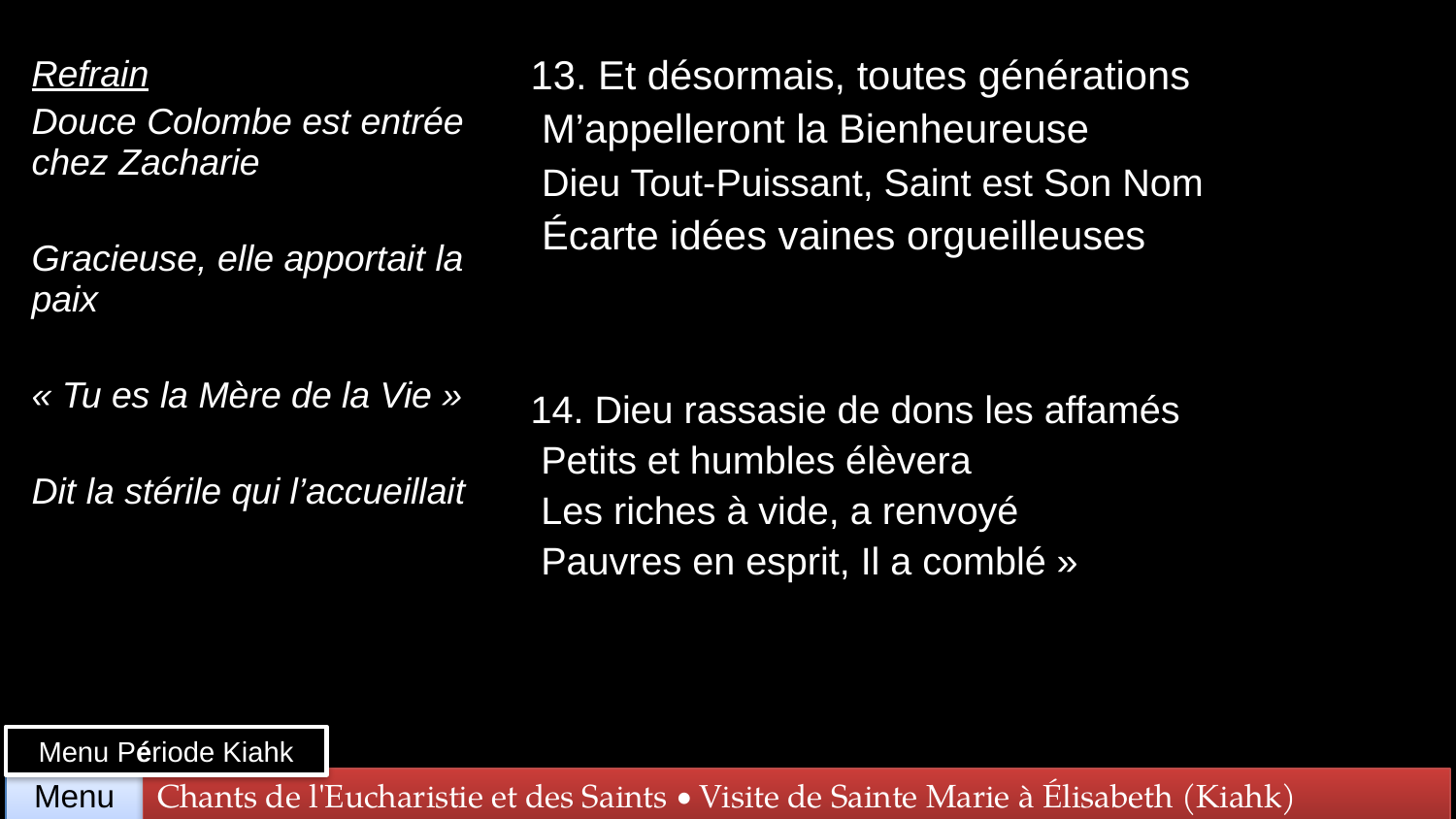

| Refrain Douce Colombe est entrée chez Zacharie Gracieuse, elle apportait la paix « Tu es la Mère de la Vie » Dit la stérile qui l’accueillait | 13. Et désormais, toutes générations M’appelleront la Bienheureuse Dieu Tout-Puissant, Saint est Son Nom Écarte idées vaines orgueilleuses |
| --- | --- |
|  | 14. Dieu rassasie de dons les affamés Petits et humbles élèvera Les riches à vide, a renvoyé Pauvres en esprit, Il a comblé » |

Menu Période Kiahk
Chants de l'Eucharistie et des Saints • Visite de Sainte Marie à Élisabeth (Kiahk)
Menu